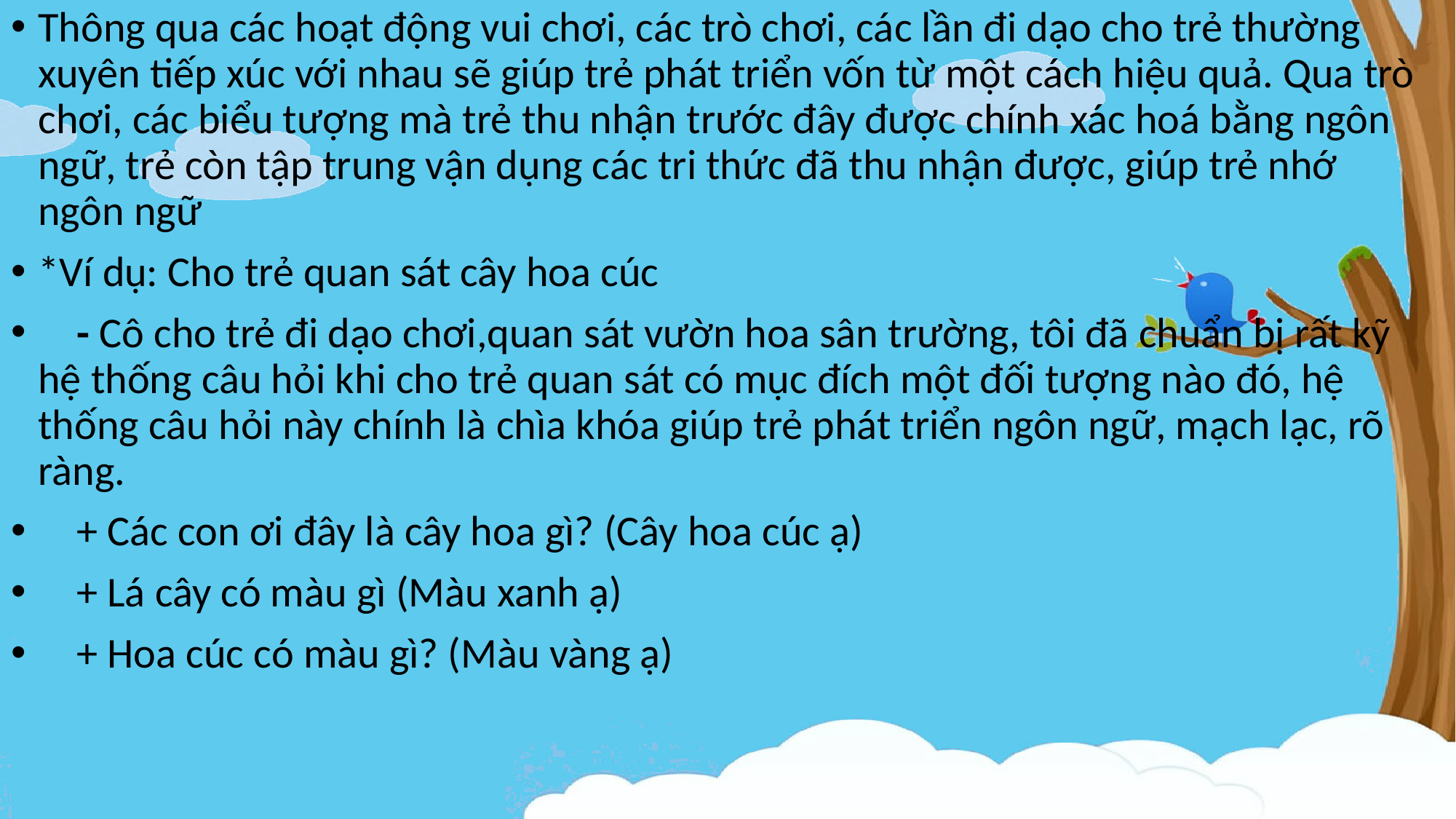

Thông qua các hoạt động vui chơi, các trò chơi, các lần đi dạo cho trẻ thường xuyên tiếp xúc với nhau sẽ giúp trẻ phát triển vốn từ một cách hiệu quả. Qua trò chơi, các biểu tượng mà trẻ thu nhận trước đây được chính xác hoá bằng ngôn ngữ, trẻ còn tập trung vận dụng các tri thức đã thu nhận được, giúp trẻ nhớ ngôn ngữ
*Ví dụ: Cho trẻ quan sát cây hoa cúc
    - Cô cho trẻ đi dạo chơi,quan sát vườn hoa sân trường, tôi đã chuẩn bị rất kỹ hệ thống câu hỏi khi cho trẻ quan sát có mục đích một đối tượng nào đó, hệ thống câu hỏi này chính là chìa khóa giúp trẻ phát triển ngôn ngữ, mạch lạc, rõ ràng.
    + Các con ơi đây là cây hoa gì? (Cây hoa cúc ạ)
    + Lá cây có màu gì (Màu xanh ạ)
    + Hoa cúc có màu gì? (Màu vàng ạ)